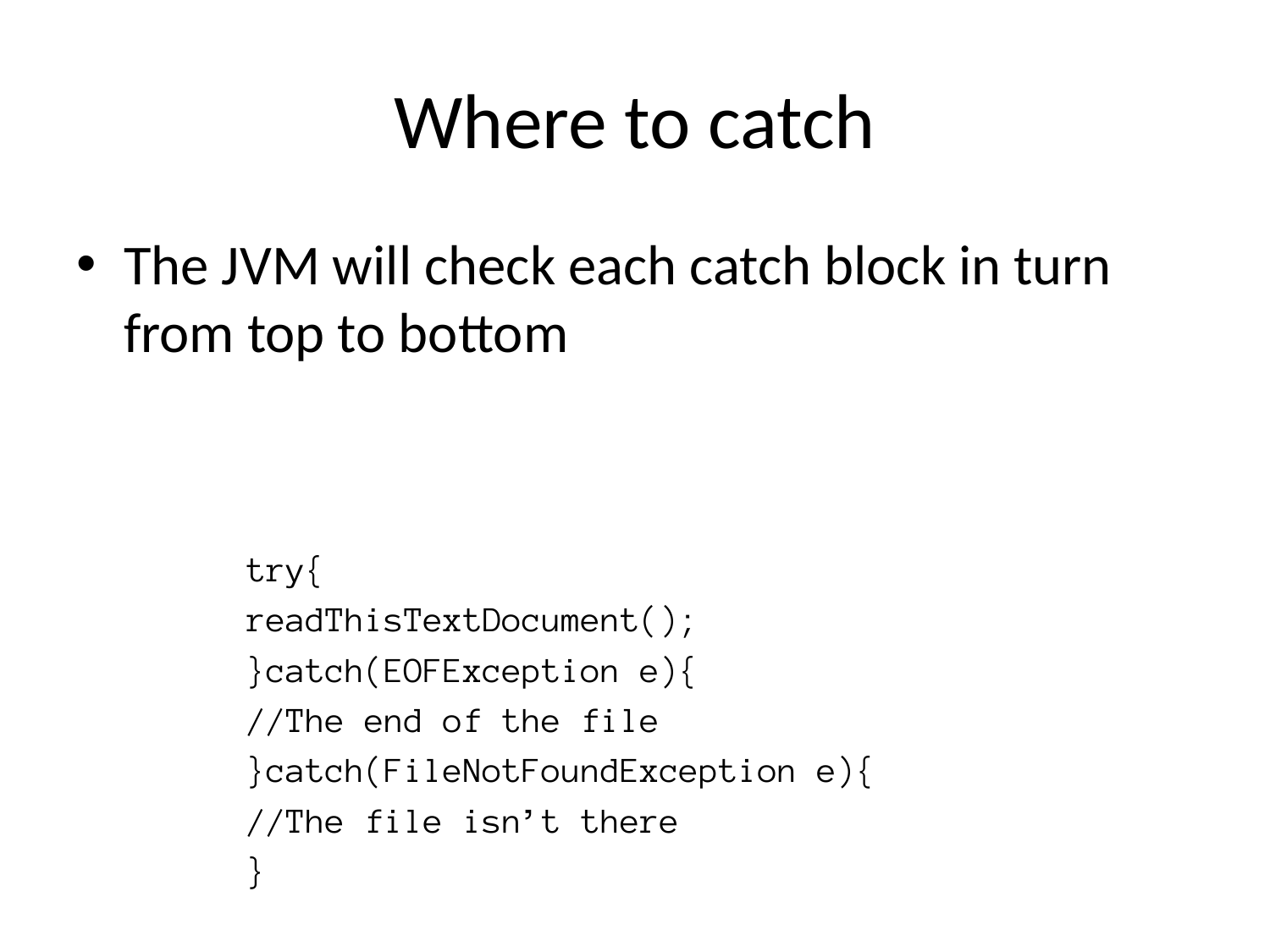

# Where to catch
The JVM will check each catch block in turn from top to bottom
	try{
		readThisTextDocument();
	}catch(EOFException e){
		//The end of the file
	}catch(FileNotFoundException e){
		//The file isn’t there
	}